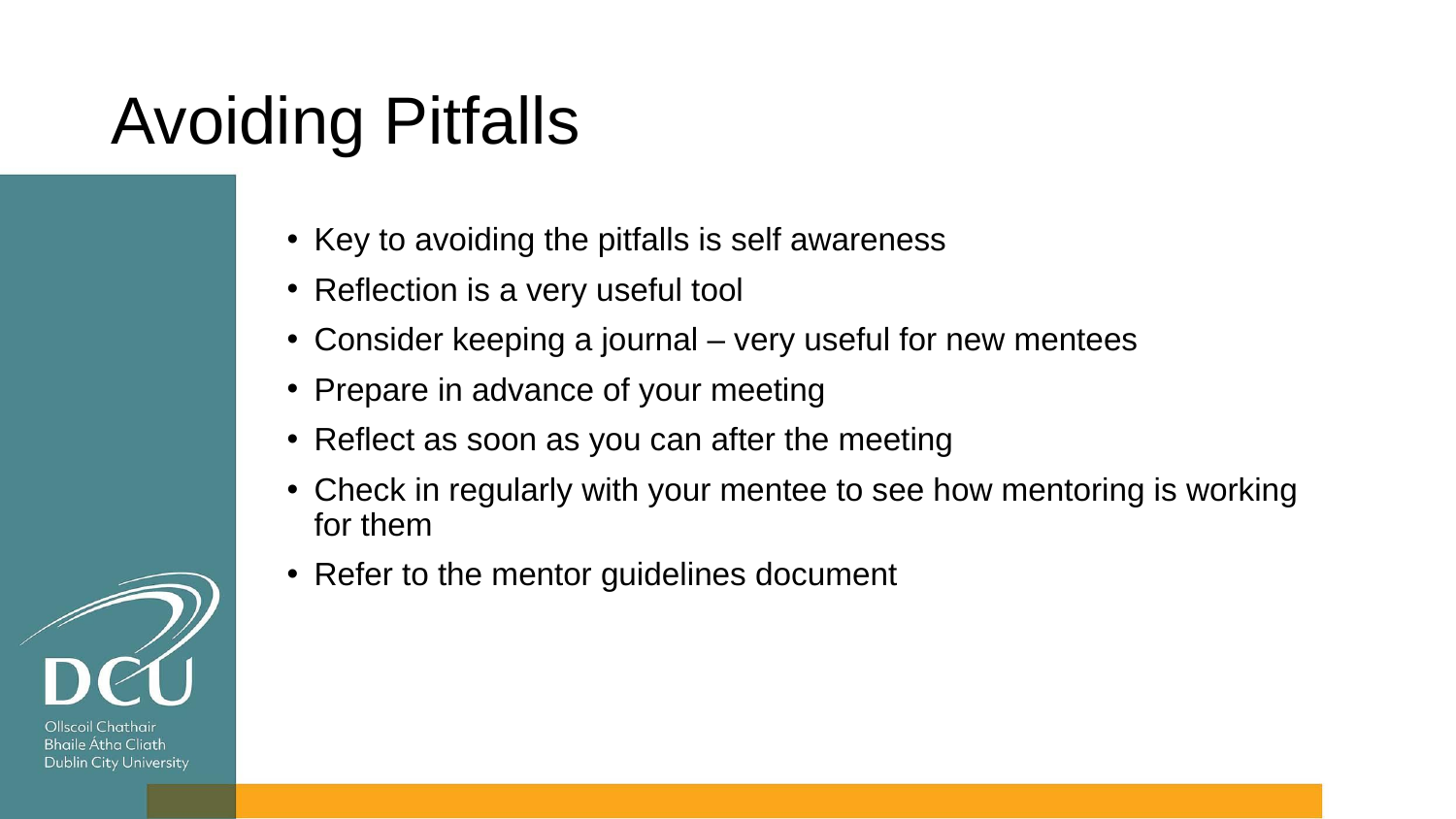

# Avoiding Pitfalls
Key to avoiding the pitfalls is self awareness
Reflection is a very useful tool
Consider keeping a journal – very useful for new mentees
Prepare in advance of your meeting
Reflect as soon as you can after the meeting
Check in regularly with your mentee to see how mentoring is working for them
Refer to the mentor guidelines document